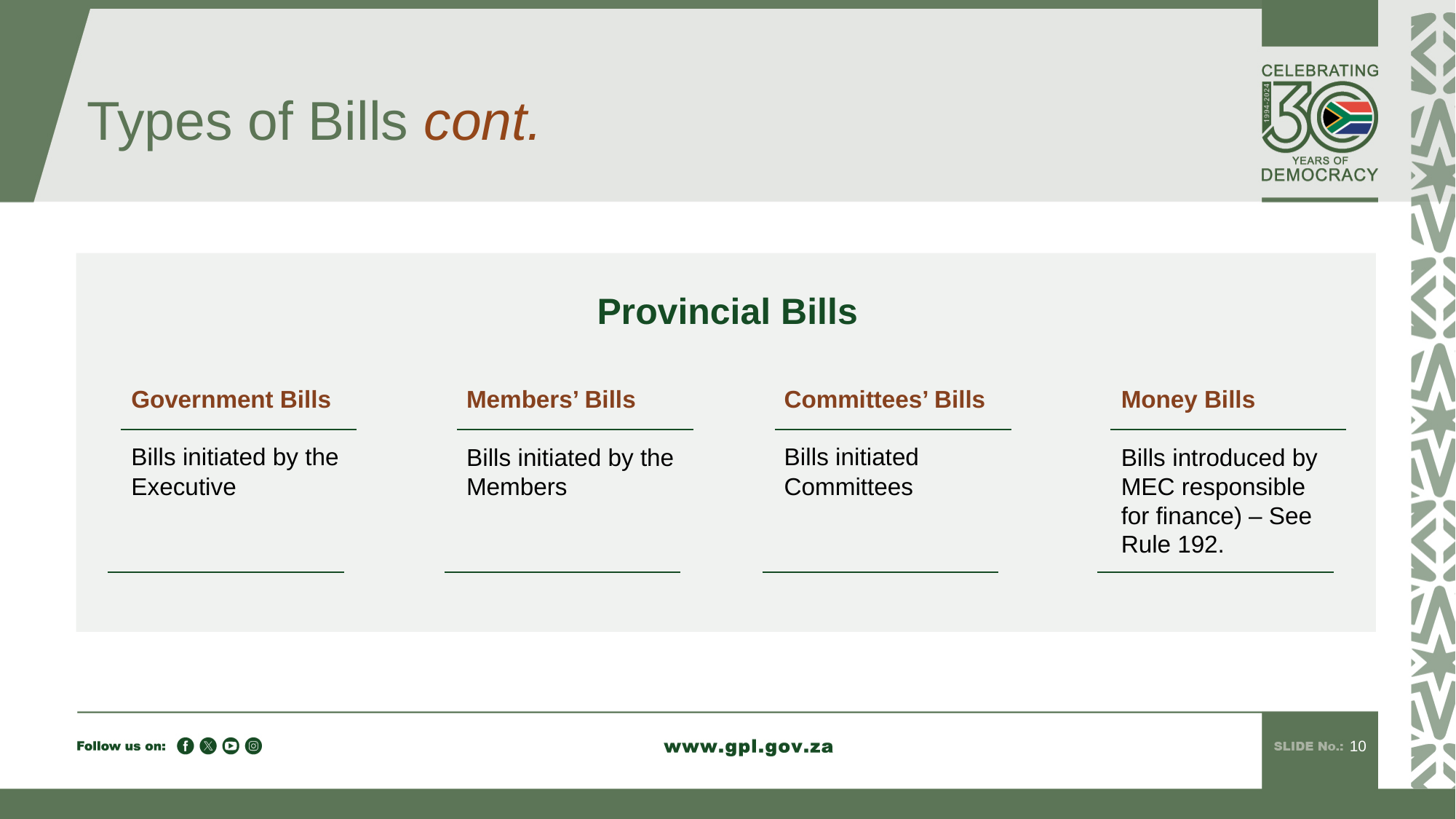

# Types of Bills cont.

Provincial Bills
Government Bills

Bills initiated by the Executive

Members’ Bills

Bills initiated by the Members

Committees’ Bills

Bills initiated Committees

Money Bills

Bills introduced by MEC responsible for finance) – See Rule 192.

10